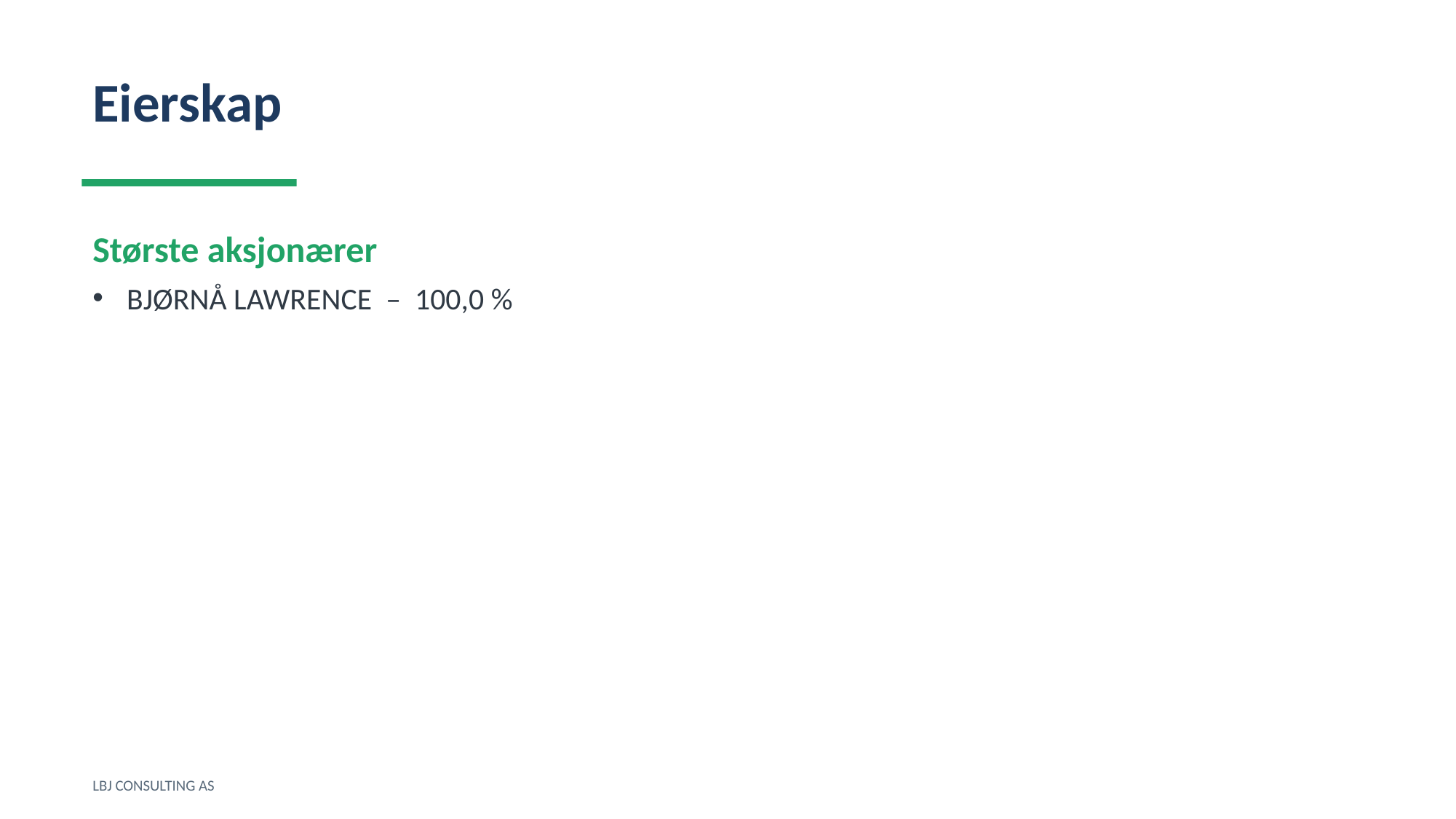

Eierskap

Største aksjonærer
BJØRNÅ LAWRENCE  –  100,0 %
LBJ CONSULTING AS